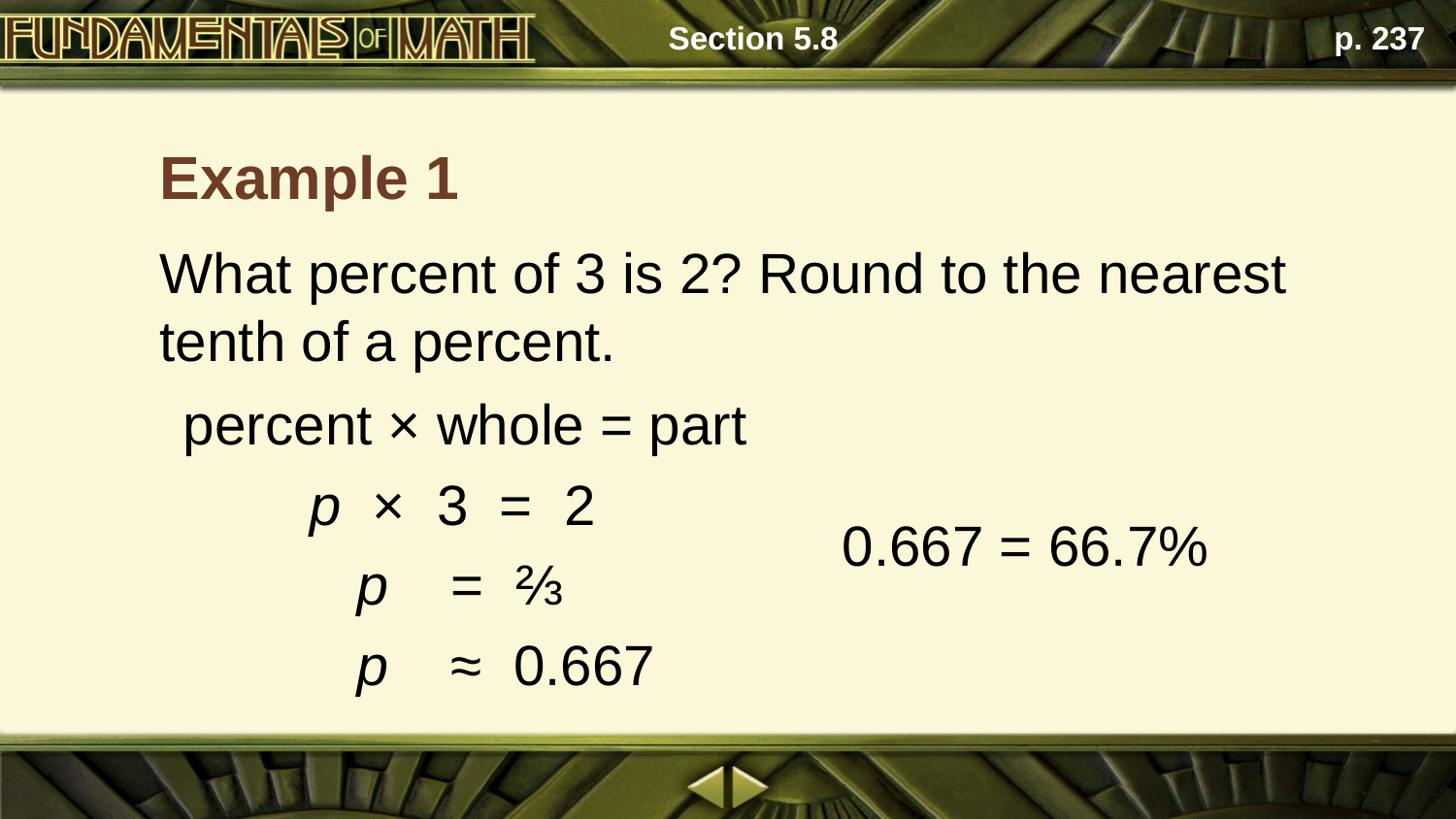

Section 5.8
p. 237
Example 1
What percent of 3 is 2? Round to the nearest tenth of a percent.
percent × whole = part
        p  ×  3  =  2
           p    =  ⅔
           p    ≈  0.667
0.667 = 66.7%